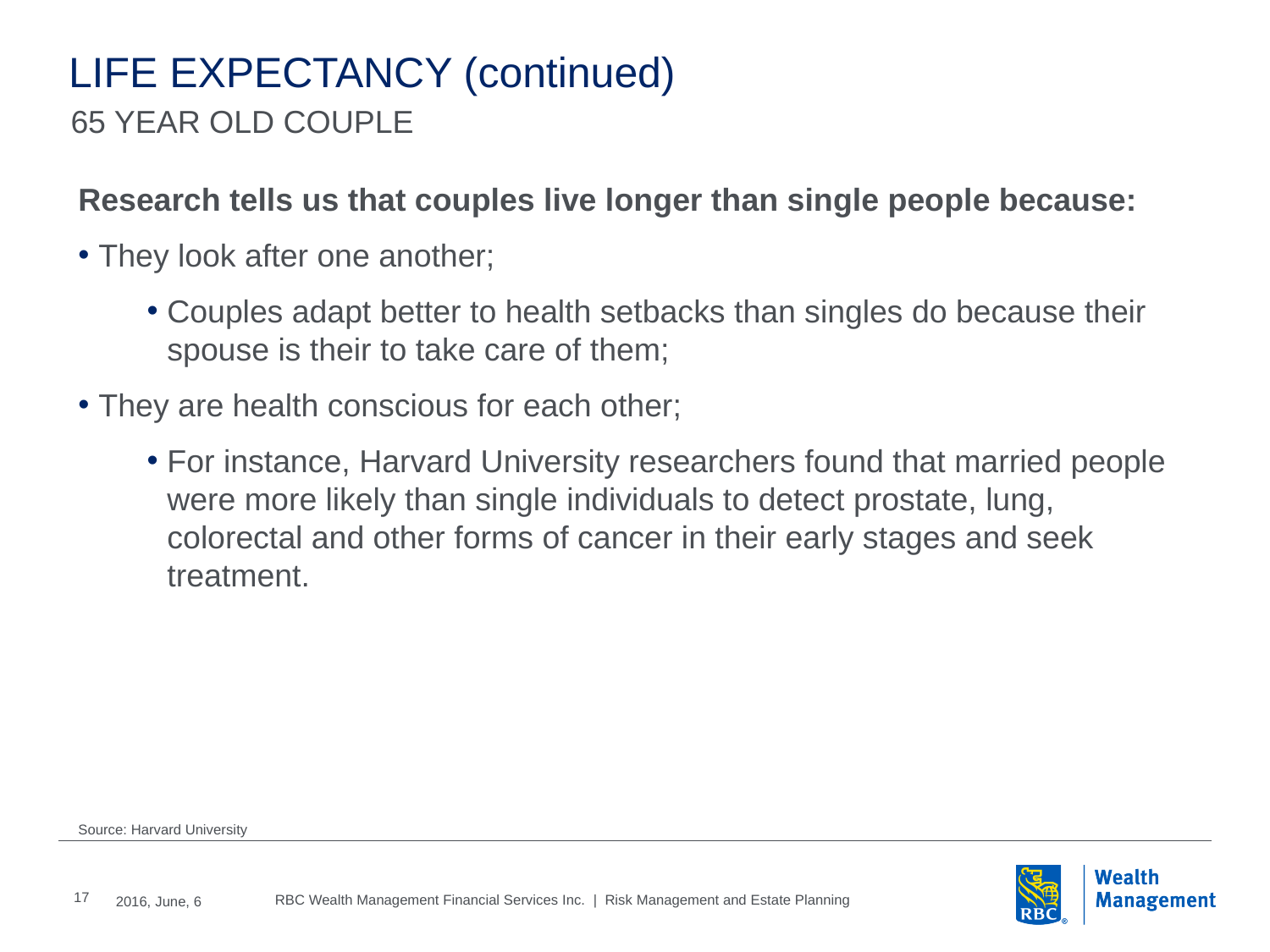

LIFE EXPECTANCY (continued)
65 YEAR OLD COUPLE
Research tells us that couples live longer than single people because:
They look after one another;
Couples adapt better to health setbacks than singles do because their spouse is their to take care of them;
They are health conscious for each other;
For instance, Harvard University researchers found that married people were more likely than single individuals to detect prostate, lung, colorectal and other forms of cancer in their early stages and seek treatment.

Source: Harvard University

17
2016, June, 6
RBC Wealth Management Financial Services Inc.  |  Risk Management and Estate Planning